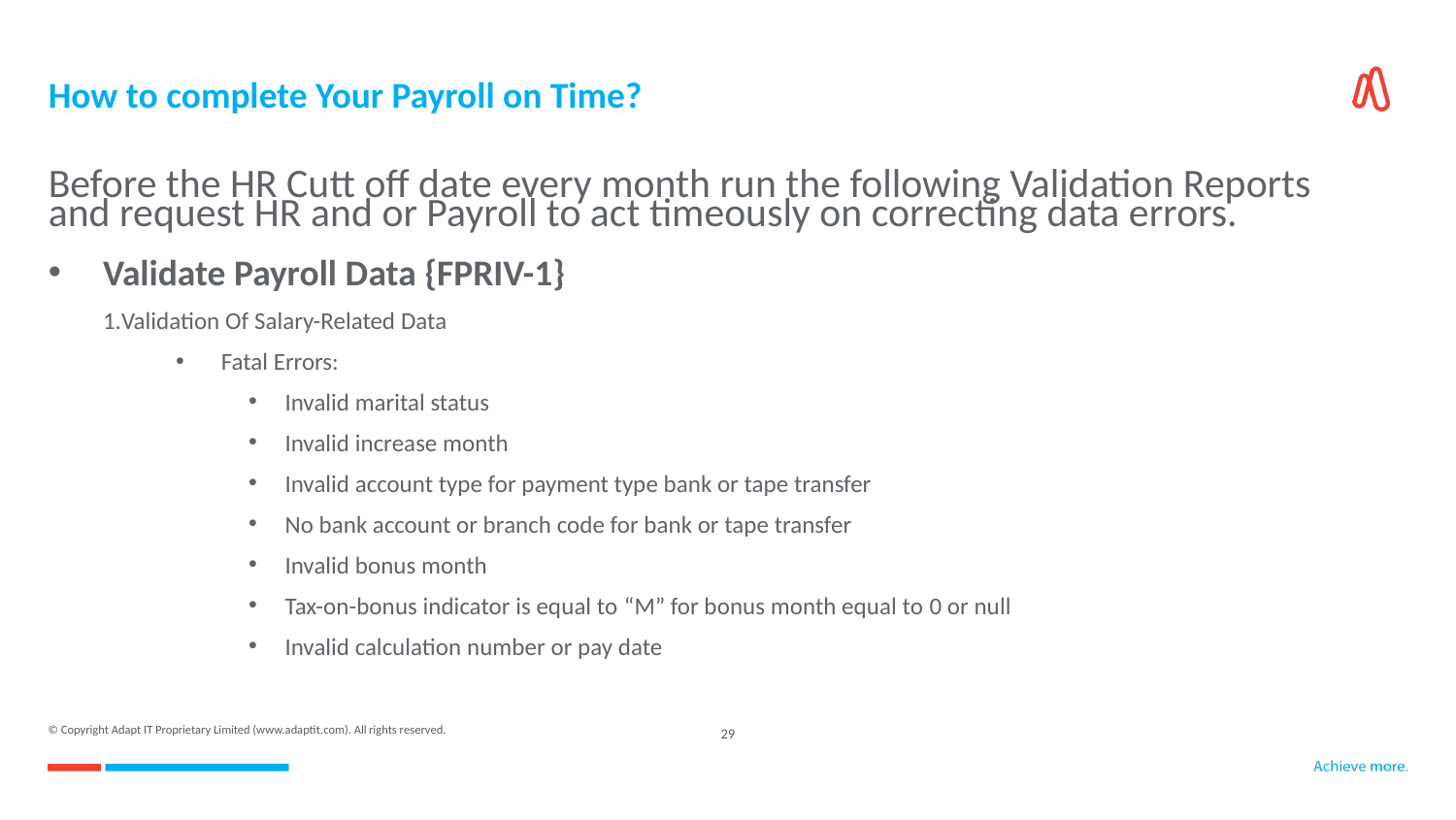

# How to complete Your Payroll on Time?

Before the HR Cutt off date every month run the following Validation Reports and request HR and or Payroll to act timeously on correcting data errors.

Validate Payroll Data {FPRIV-1}
Validation Of Salary-Related Data
Fatal Errors:
Invalid marital status
Invalid increase month
Invalid account type for payment type bank or tape transfer
No bank account or branch code for bank or tape transfer
Invalid bonus month
Tax-on-bonus indicator is equal to “M” for bonus month equal to 0 or null
Invalid calculation number or pay date